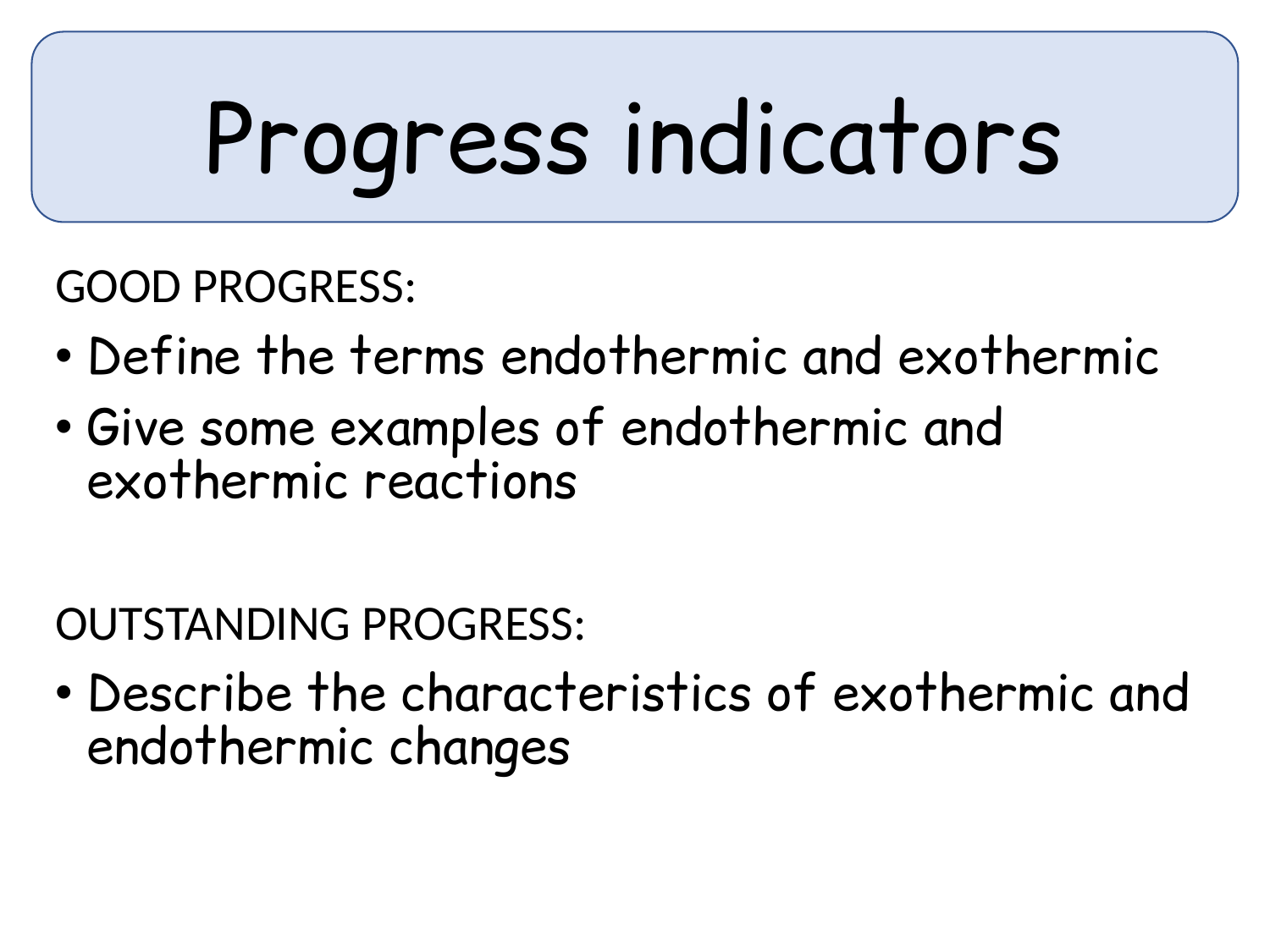

Progress indicators
GOOD PROGRESS:
Define the terms endothermic and exothermic
Give some examples of endothermic and exothermic reactions

OUTSTANDING PROGRESS:
Describe the characteristics of exothermic and endothermic changes